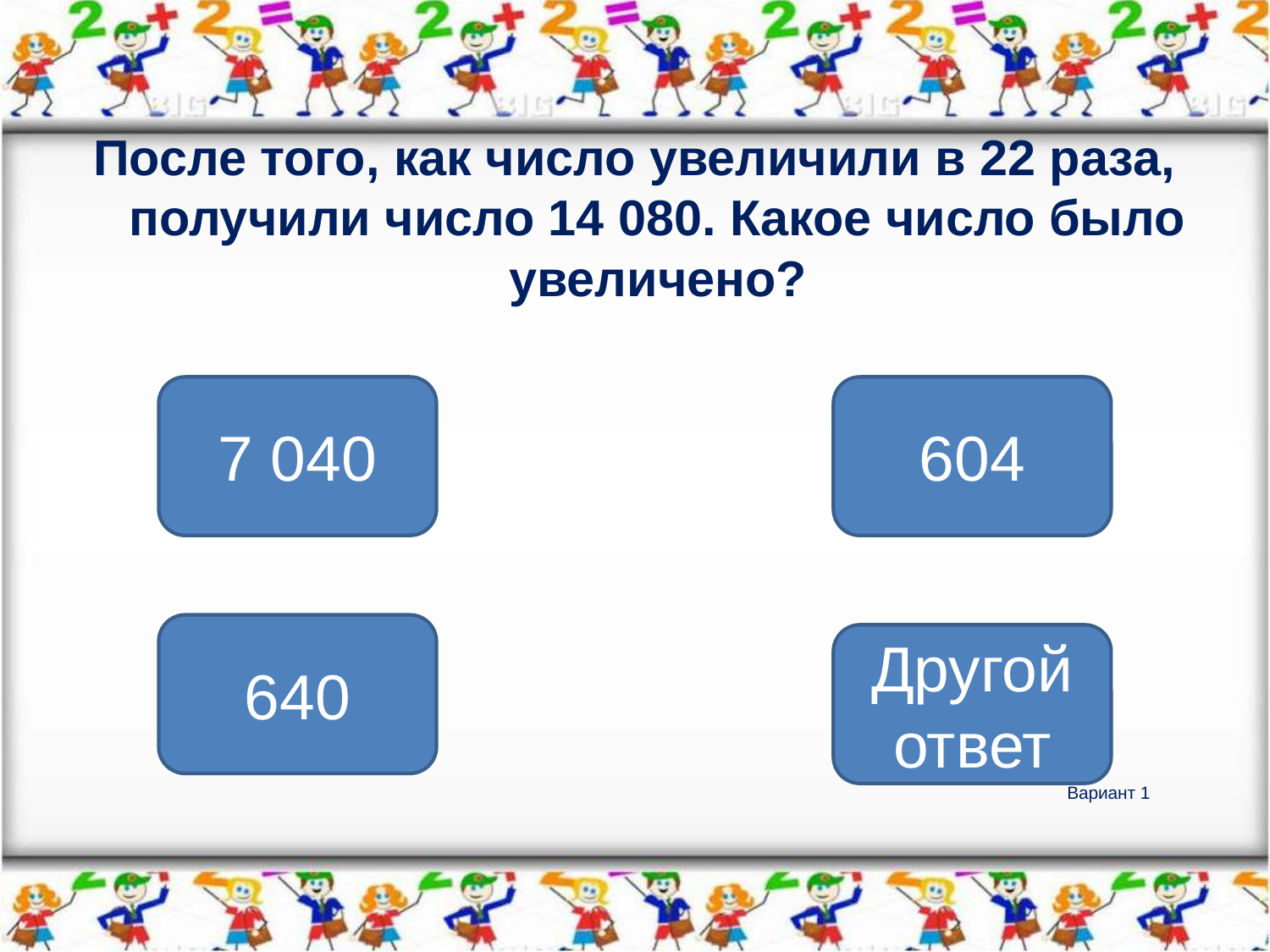

После того, как число увеличили в 22 раза, получили число 14 080. Какое число было увеличено?
7 040
604
640
Другой ответ
# Вариант 1